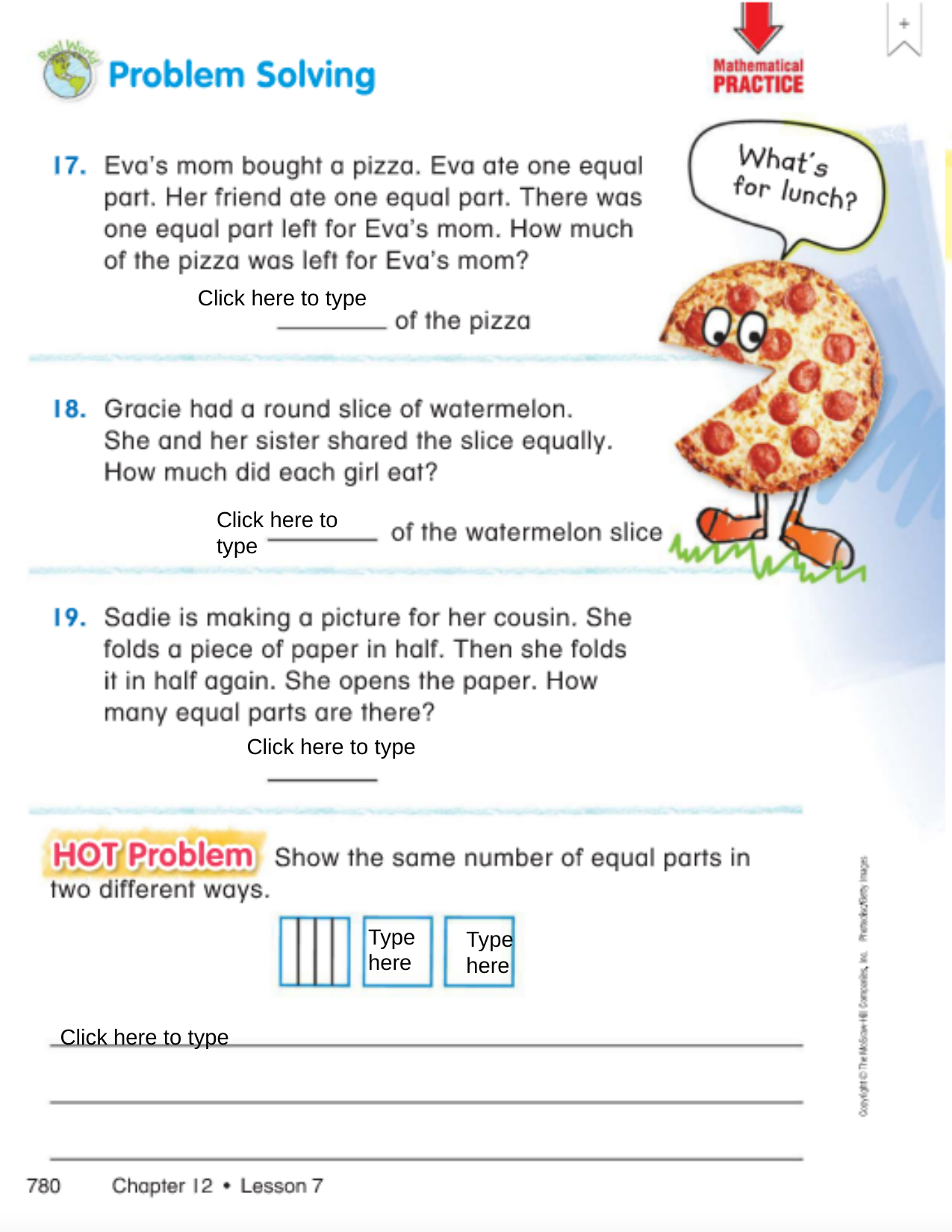

Click here to type
Click here to type
Click here to type
Type here
Type here
Click here to type